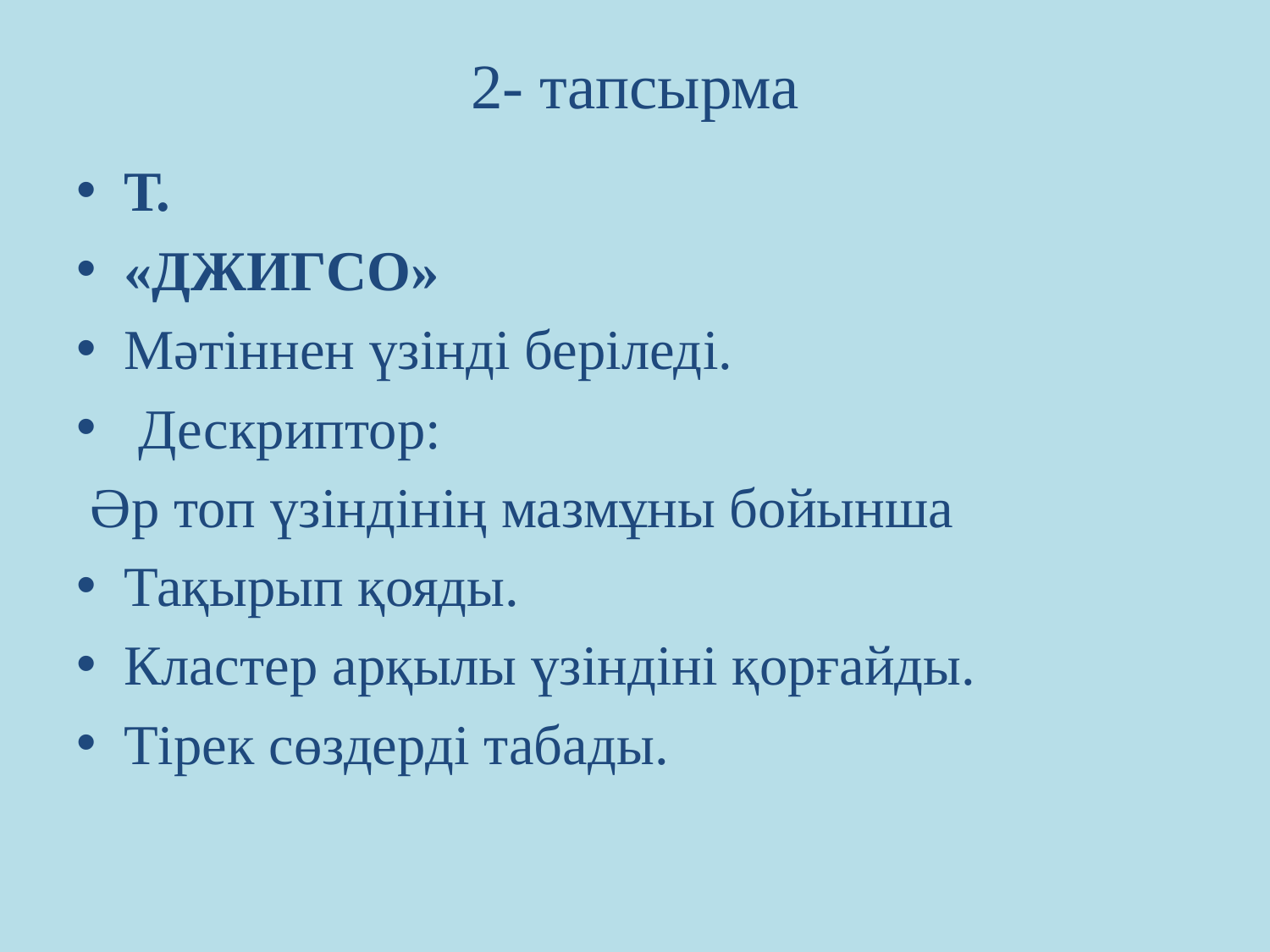

# 2- тапсырма
Т.
«ДЖИГСО»
Мәтіннен үзінді беріледі.
 Дескриптор:
 Әр топ үзіндінің мазмұны бойынша
Тақырып қояды.
Кластер арқылы үзіндіні қорғайды.
Тірек сөздерді табады.